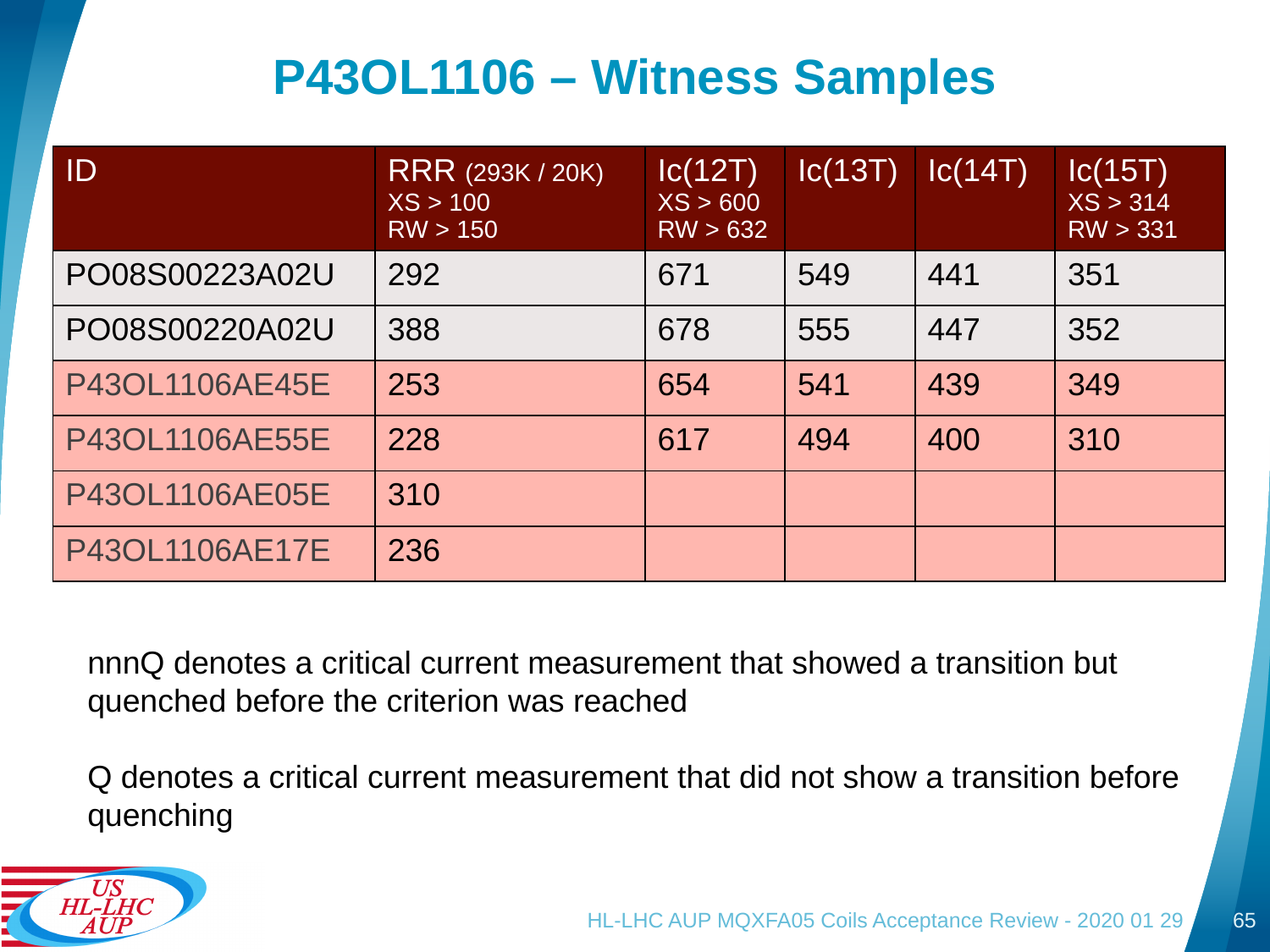

# P43OL1106 – Witness Samples
| ID | RRR (293K / 20K) XS > 100 RW > 150 | Ic(12T) XS > 600 RW > 632 | Ic(13T) | Ic(14T) | Ic(15T) XS > 314 RW > 331 |
| --- | --- | --- | --- | --- | --- |
| PO08S00223A02U | 292 | 671 | 549 | 441 | 351 |
| PO08S00220A02U | 388 | 678 | 555 | 447 | 352 |
| P43OL1106AE45E | 253 | 654 | 541 | 439 | 349 |
| P43OL1106AE55E | 228 | 617 | 494 | 400 | 310 |
| P43OL1106AE05E | 310 |  |  |  |  |
| P43OL1106AE17E | 236 |  |  |  |  |
nnnQ denotes a critical current measurement that showed a transition but quenched before the criterion was reached

Q denotes a critical current measurement that did not show a transition before quenching
HL-LHC AUP MQXFA05 Coils Acceptance Review - 2020 01 29
65